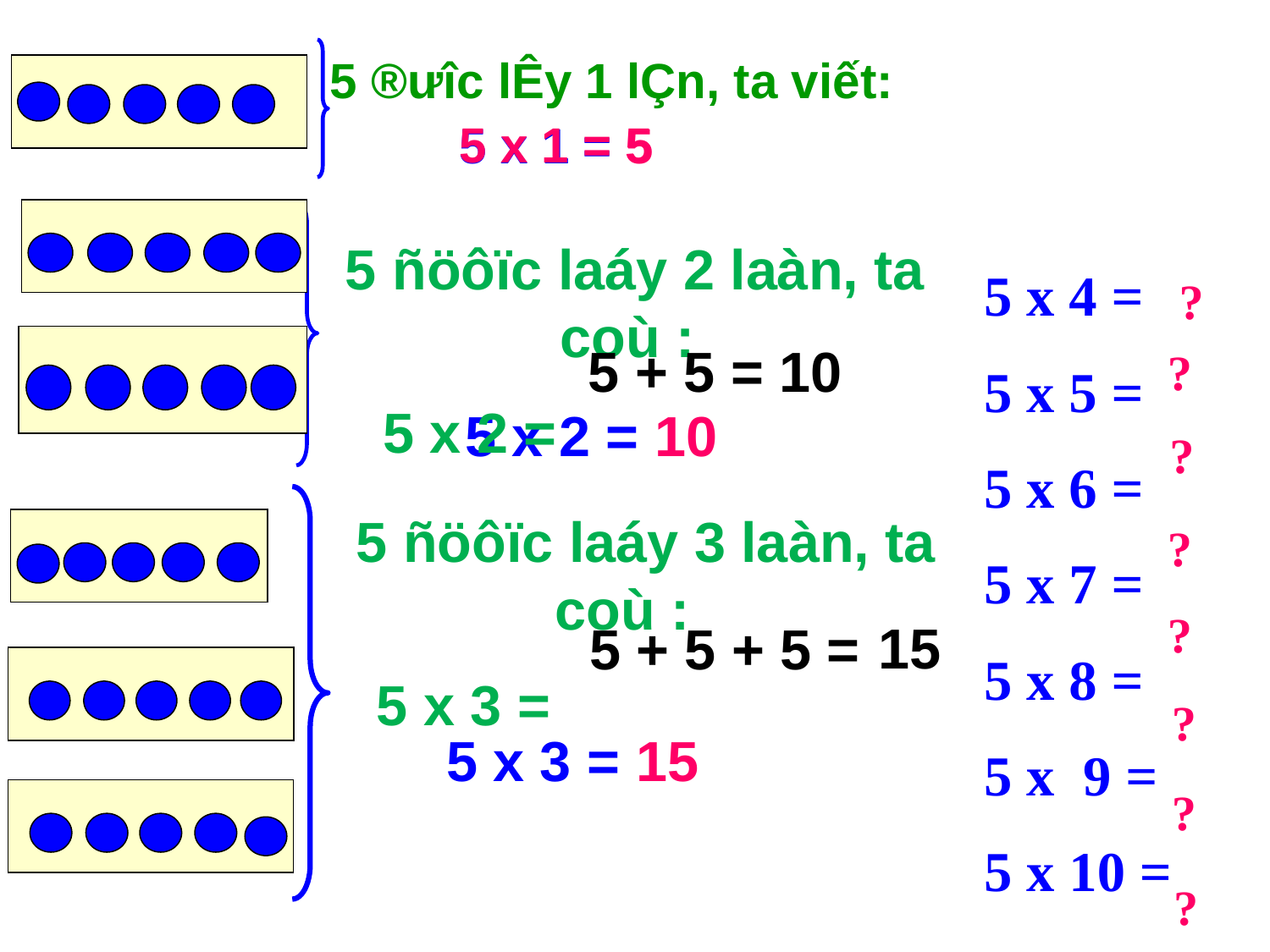

5 ®­ưîc lÊy 1 lÇn, ta viết:

5 x 1 = 5
5 x 1 = 5

5 ñöôïc laáy 2 laàn, ta coù :
    5 x 2 =

 5 x 4 =
 5 x 5 =
 5 x 6 =
 5 x 7 =
 5 x 8 =
 5 x  9 =
 5 x 10 =
?

5 + 5 = 10
?
5 x 2 = 10
?

  5 ñöôïc laáy 3 laàn, ta coù :
    5 x 3 =
?

?
15
5 + 5 + 5 =

?
5 x 3 = 15
?
?